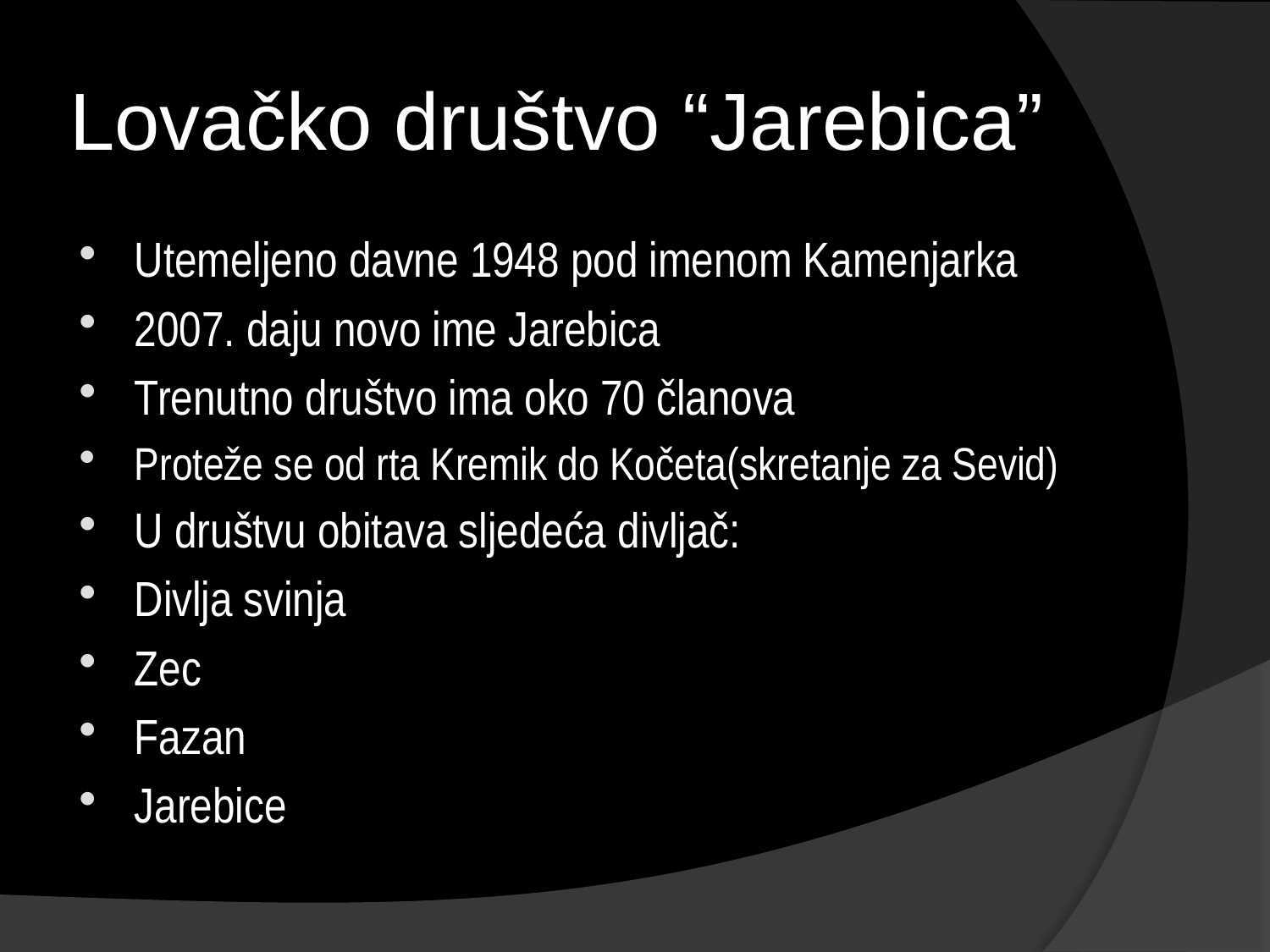

# Lovačko društvo “Jarebica”
Utemeljeno davne 1948 pod imenom Kamenjarka
2007. daju novo ime Jarebica
Trenutno društvo ima oko 70 članova
Proteže se od rta Kremik do Kočeta(skretanje za Sevid)
U društvu obitava sljedeća divljač:
Divlja svinja
Zec
Fazan
Jarebice